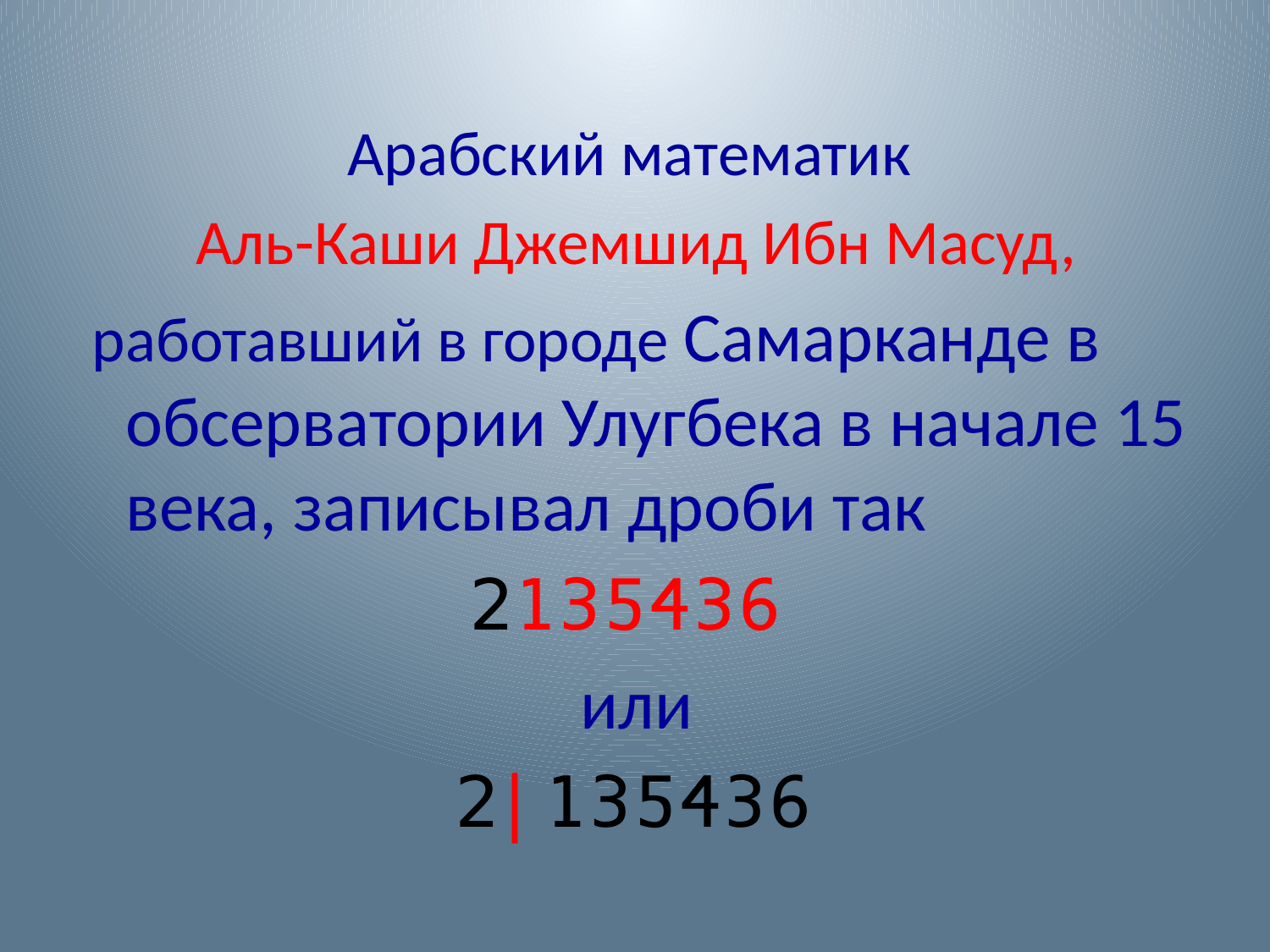

#
 Арабский математик
Аль-Каши Джемшид Ибн Масуд,
 работавший в городе Самарканде в обсерватории Улугбека в начале 15 века, записывал дроби так
2135436
или
2|135436